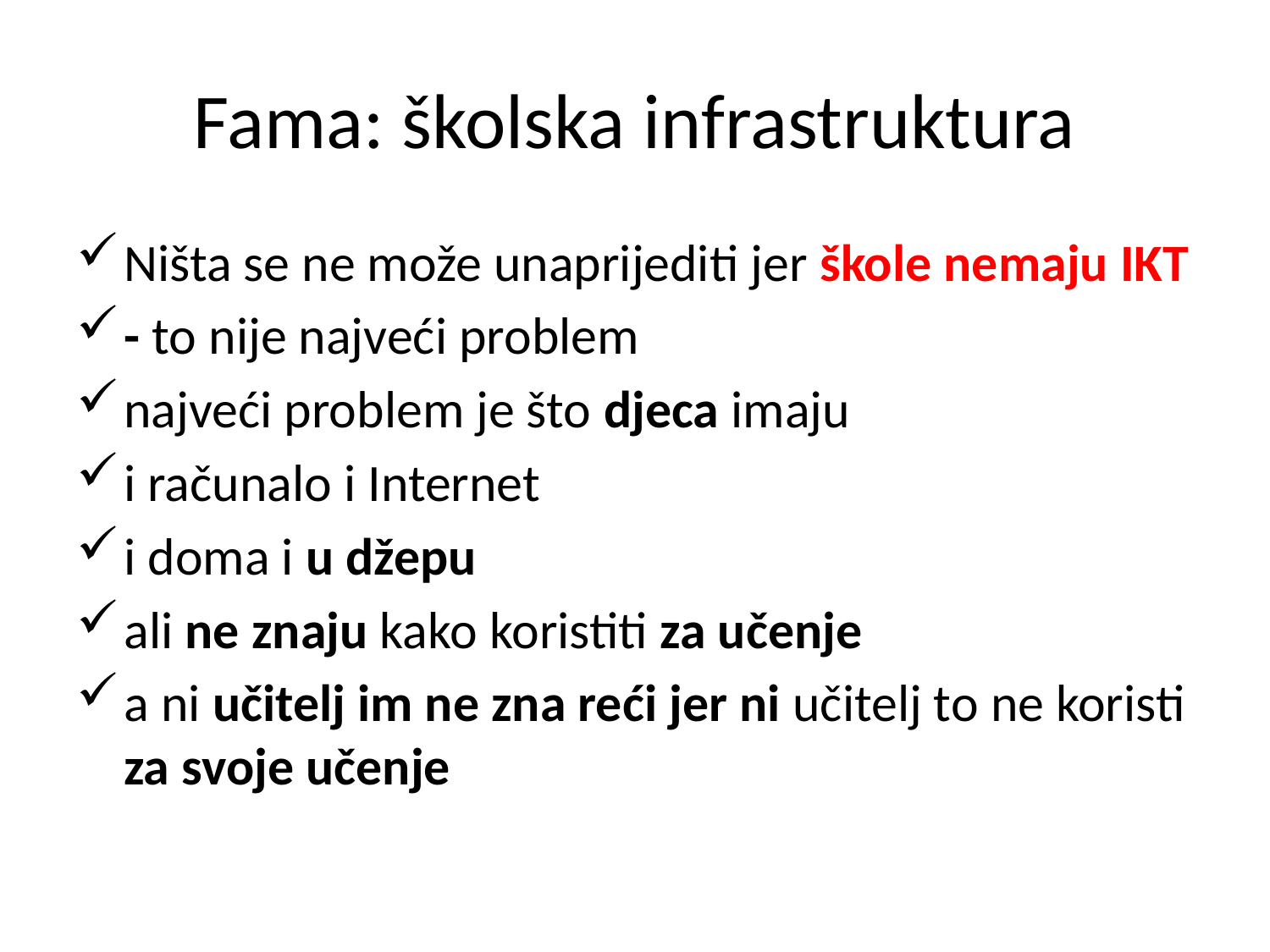

# Fama: školska infrastruktura
Ništa se ne može unaprijediti jer škole nemaju IKT
- to nije najveći problem
najveći problem je što djeca imaju
i računalo i Internet
i doma i u džepu
ali ne znaju kako koristiti za učenje
a ni učitelj im ne zna reći jer ni učitelj to ne koristi za svoje učenje